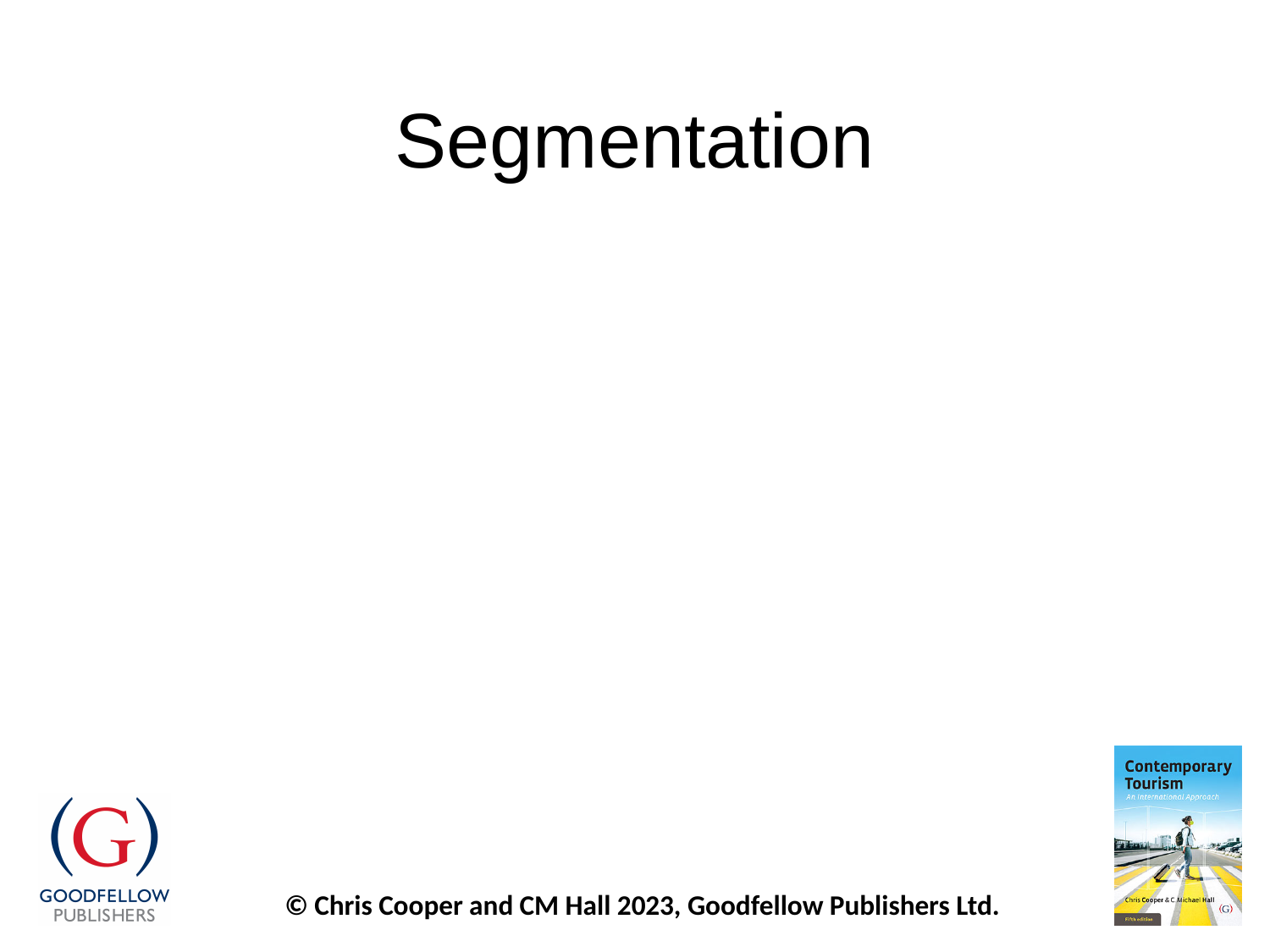

# Segmentation
Measurable
Durable
Accessible
Substantial
Sustainable
Actionable